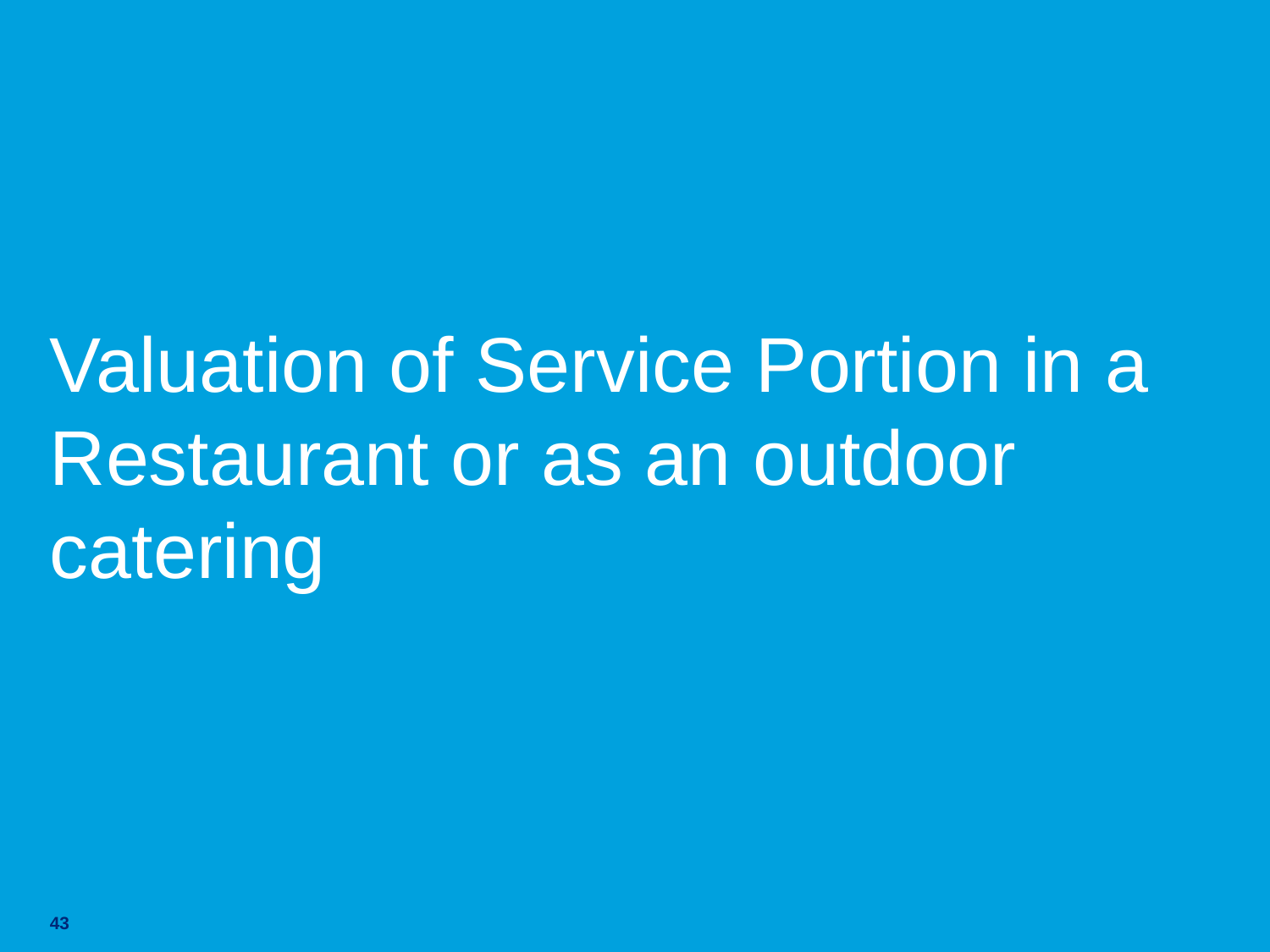

# Valuation of Service Portion in a Restaurant or as an outdoor catering
43